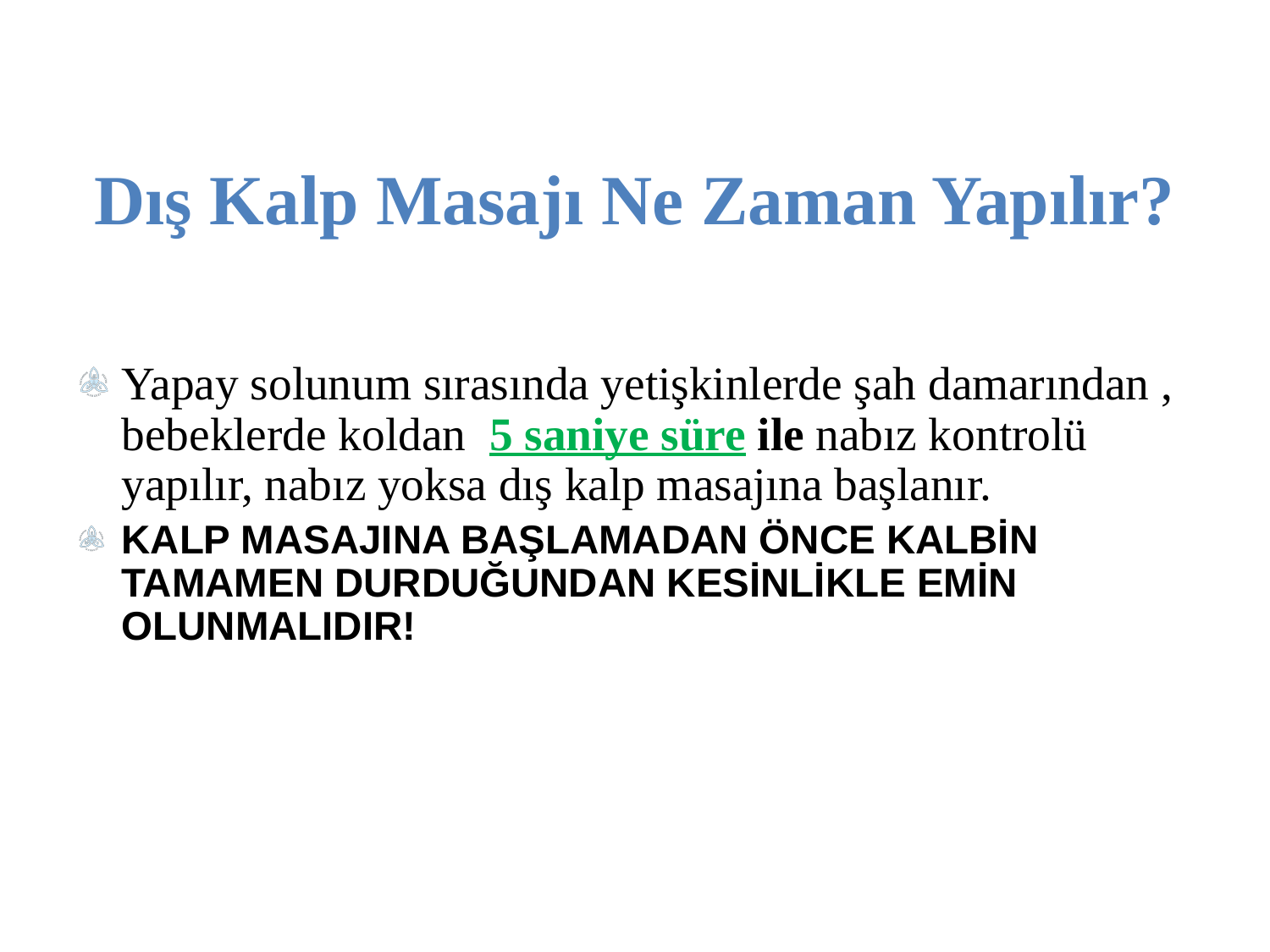

# Dış Kalp Masajı Ne Zaman Yapılır?
Yapay solunum sırasında yetişkinlerde şah damarından , bebeklerde koldan  5 saniye süre ile nabız kontrolü yapılır, nabız yoksa dış kalp masajına başlanır.
KALP MASAJINA BAŞLAMADAN ÖNCE KALBİN TAMAMEN DURDUĞUNDAN KESİNLİKLE EMİN OLUNMALIDIR!